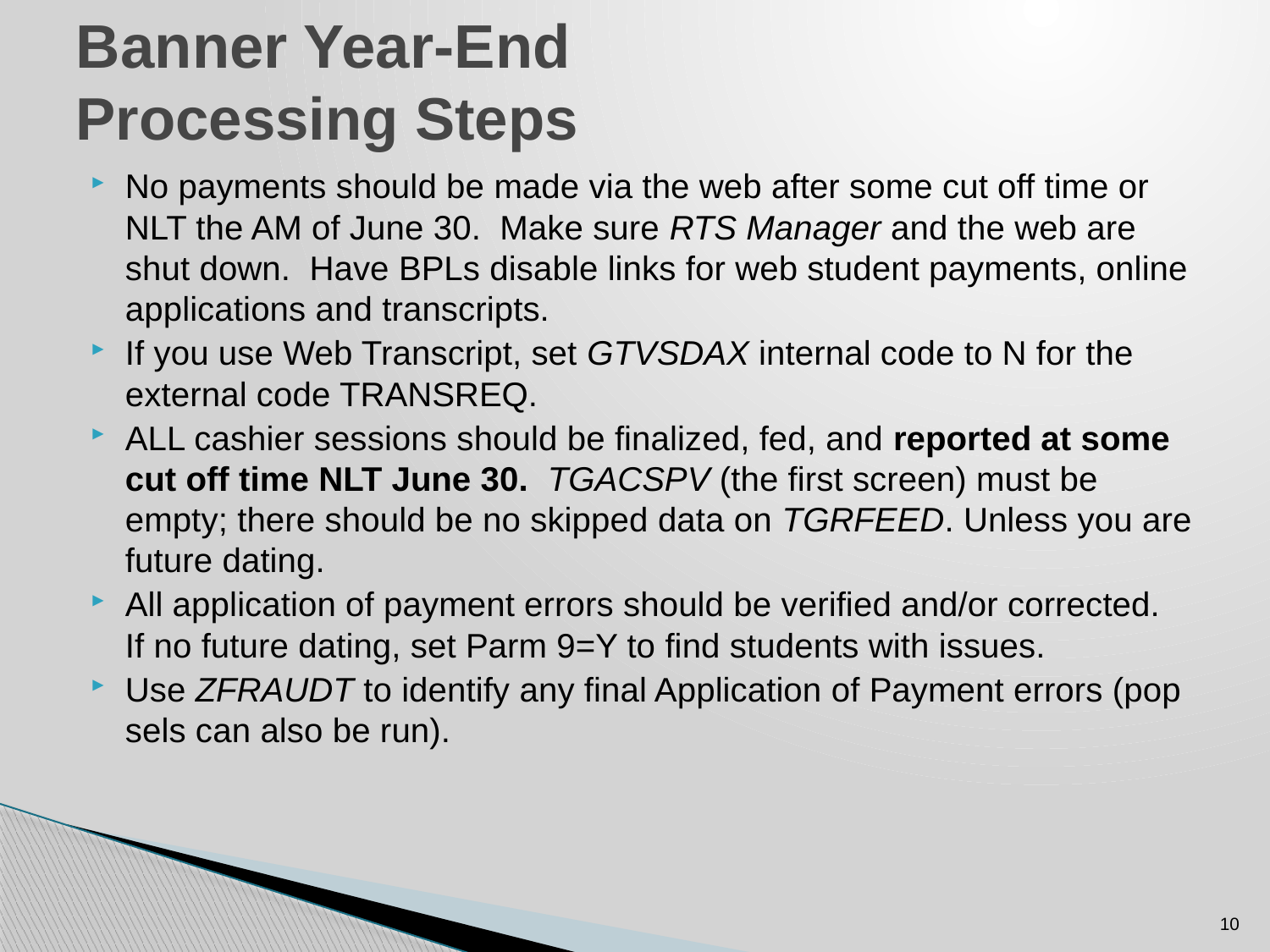

# Banner Year-End Processing Steps
No payments should be made via the web after some cut off time or NLT the AM of June 30.  Make sure RTS Manager and the web are shut down.  Have BPLs disable links for web student payments, online applications and transcripts.
If you use Web Transcript, set GTVSDAX internal code to N for the external code TRANSREQ.
ALL cashier sessions should be finalized, fed, and reported at some cut off time NLT June 30.  TGACSPV (the first screen) must be empty; there should be no skipped data on TGRFEED. Unless you are future dating.
All application of payment errors should be verified and/or corrected.   If no future dating, set Parm 9=Y to find students with issues.
Use ZFRAUDT to identify any final Application of Payment errors (pop sels can also be run).

10